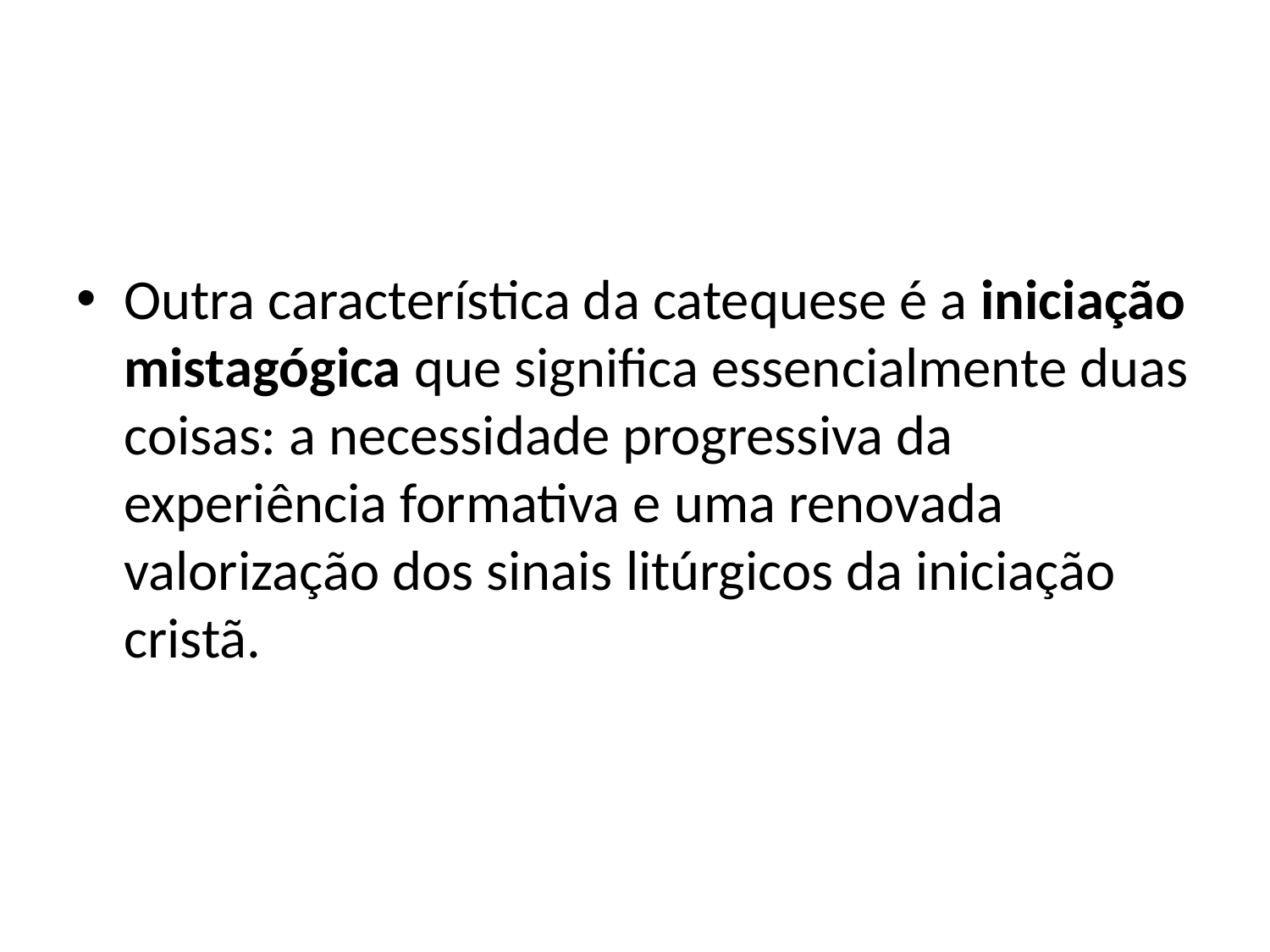

Outra característica da catequese é a iniciação mistagógica que significa essencialmente duas coisas: a necessidade progressiva da experiência formativa e uma renovada valorização dos sinais litúrgicos da iniciação cristã.